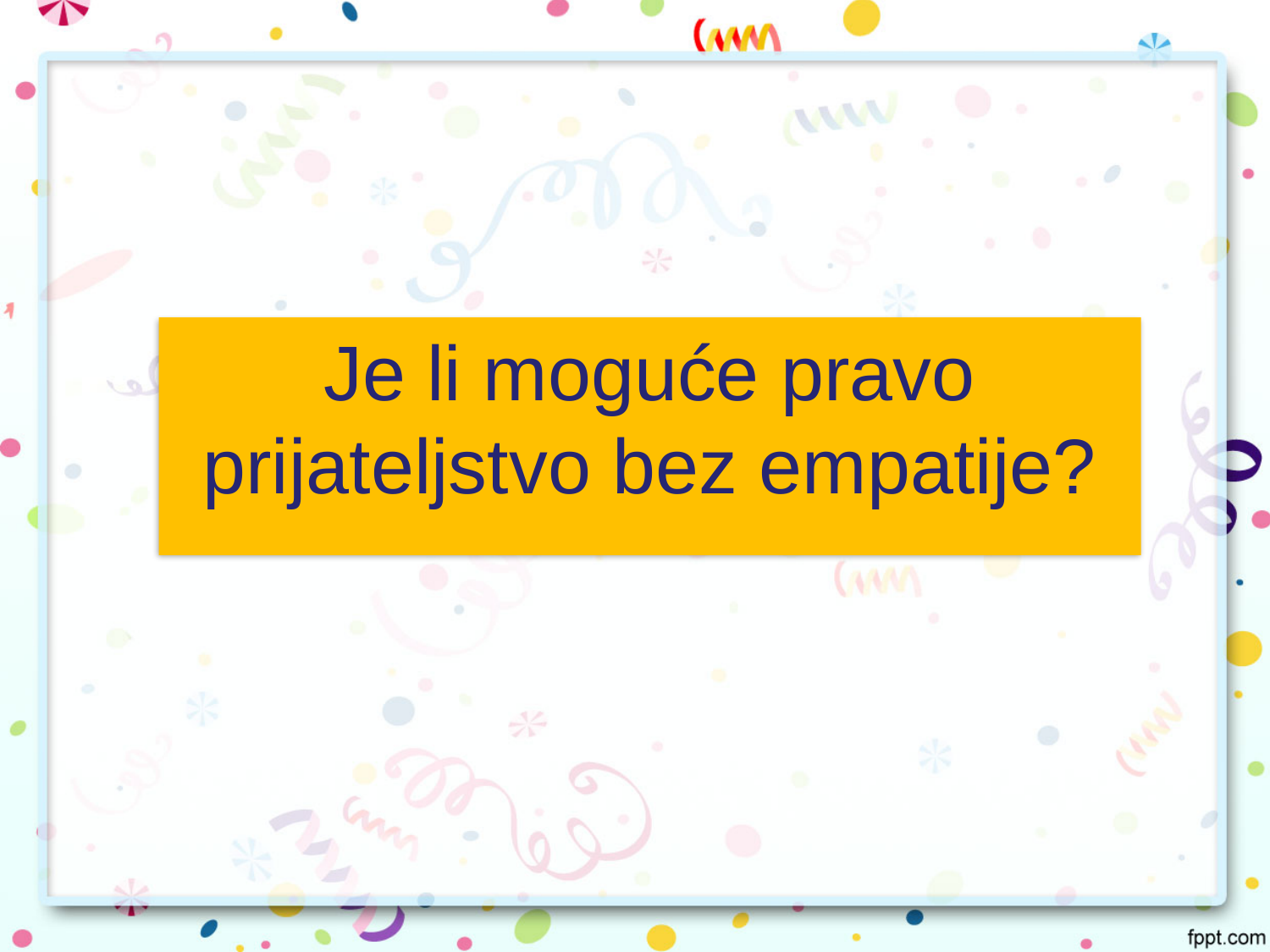

Je li moguće pravo prijateljstvo bez empatije?